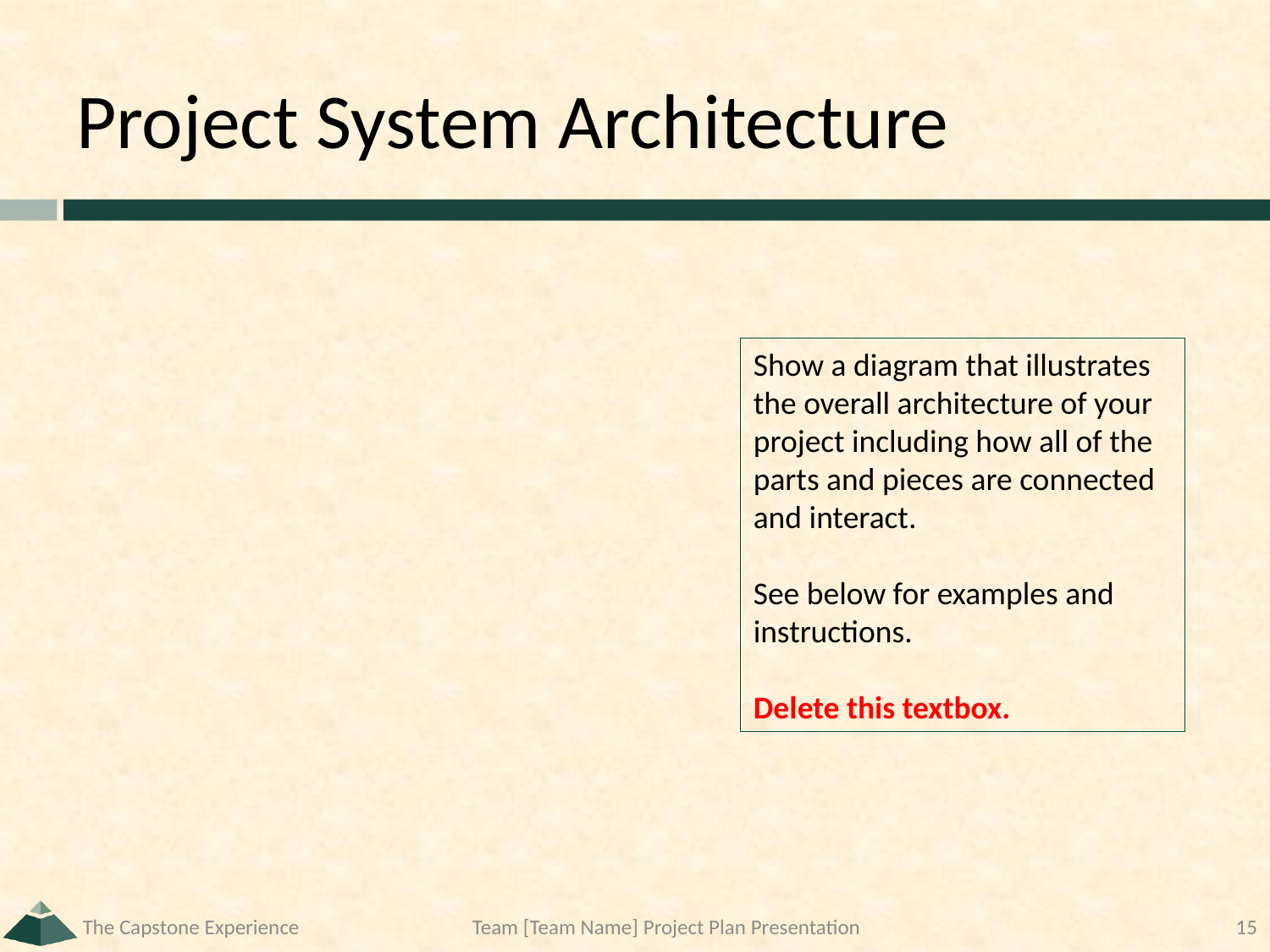

# Project System Architecture
Show a diagram that illustrates the overall architecture of your project including how all of the parts and pieces are connected and interact.

See below for examples and instructions.

Delete this textbox.
The Capstone Experience
Team [Team Name] Project Plan Presentation
15